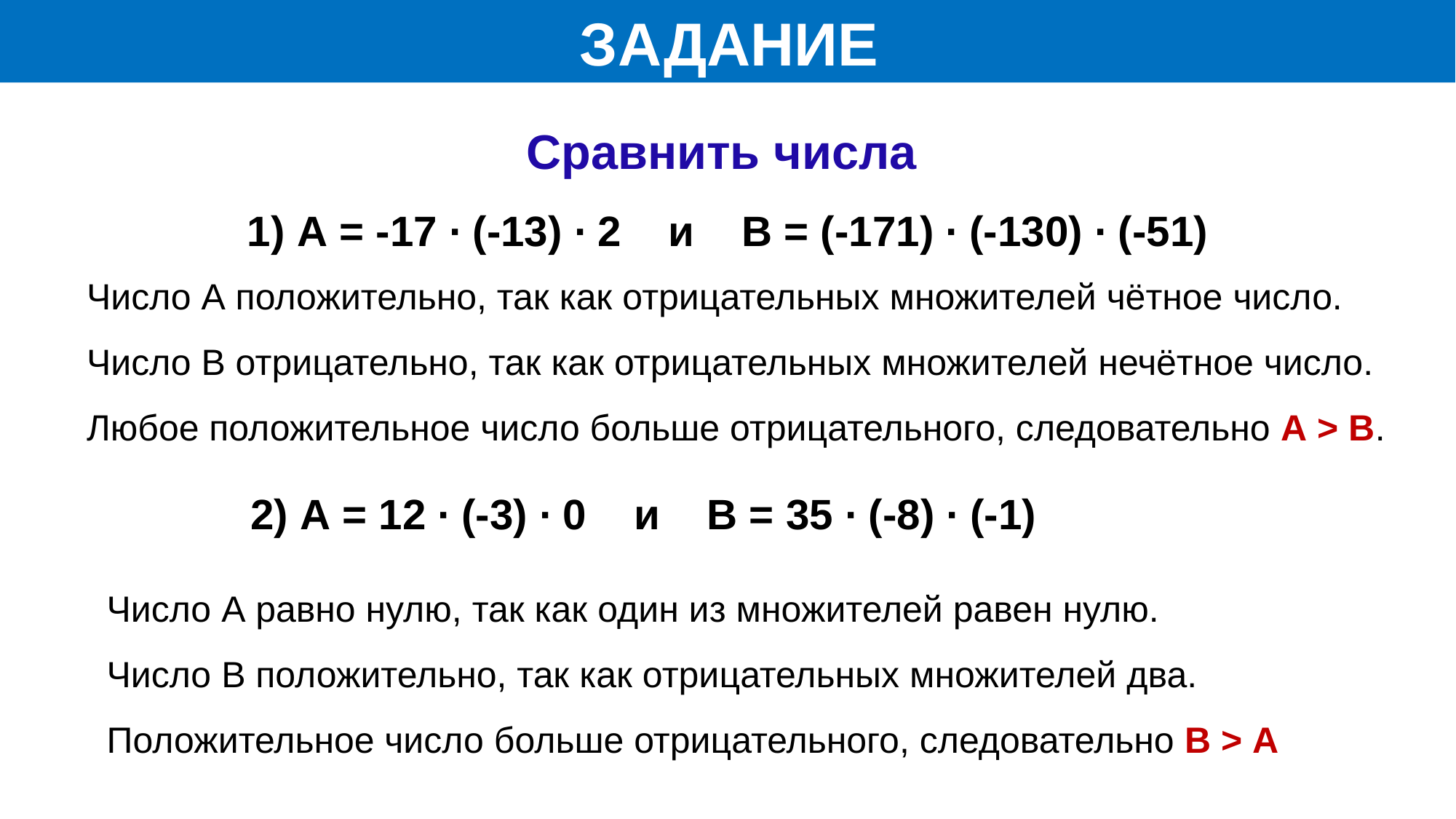

ЗАДАНИЕ
Сравнить числа
1) А = -17 ∙ (-13) ∙ 2    и    В = (-171) ∙ (-130) ∙ (-51)
Число А положительно, так как отрицательных множителей чётное число.
Число В отрицательно, так как отрицательных множителей нечётное число.
Любое положительное число больше отрицательного, следовательно А > В.

2) А = 12 ∙ (-3) ∙ 0    и    В = 35 ∙ (-8) ∙ (-1)
Число А равно нулю, так как один из множителей равен нулю.
Число В положительно, так как отрицательных множителей два. Положительное число больше отрицательного, следовательно В > А